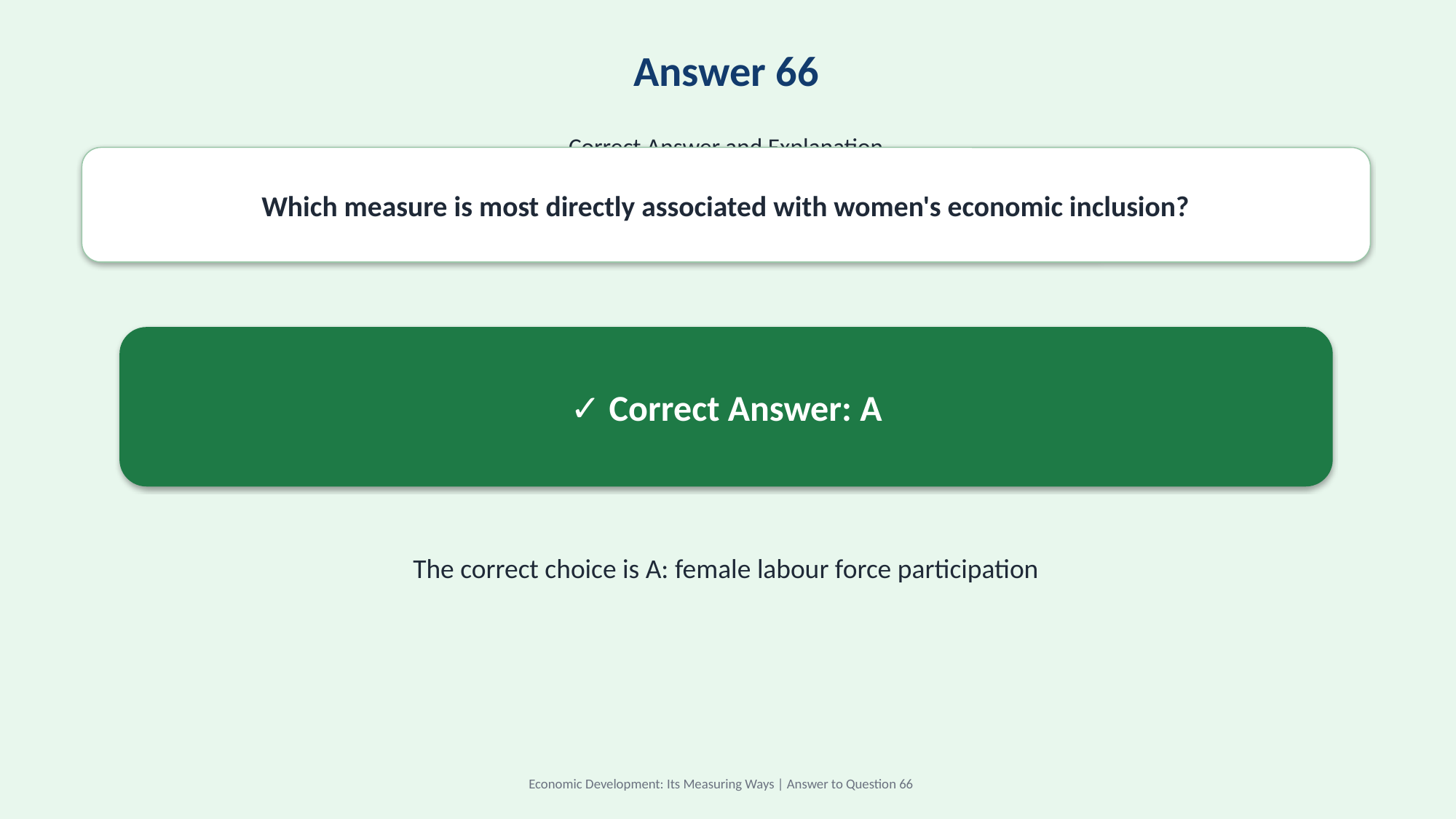

Answer 66
Correct Answer and Explanation
Which measure is most directly associated with women's economic inclusion?
✓ Correct Answer: A
The correct choice is A: female labour force participation
Economic Development: Its Measuring Ways | Answer to Question 66